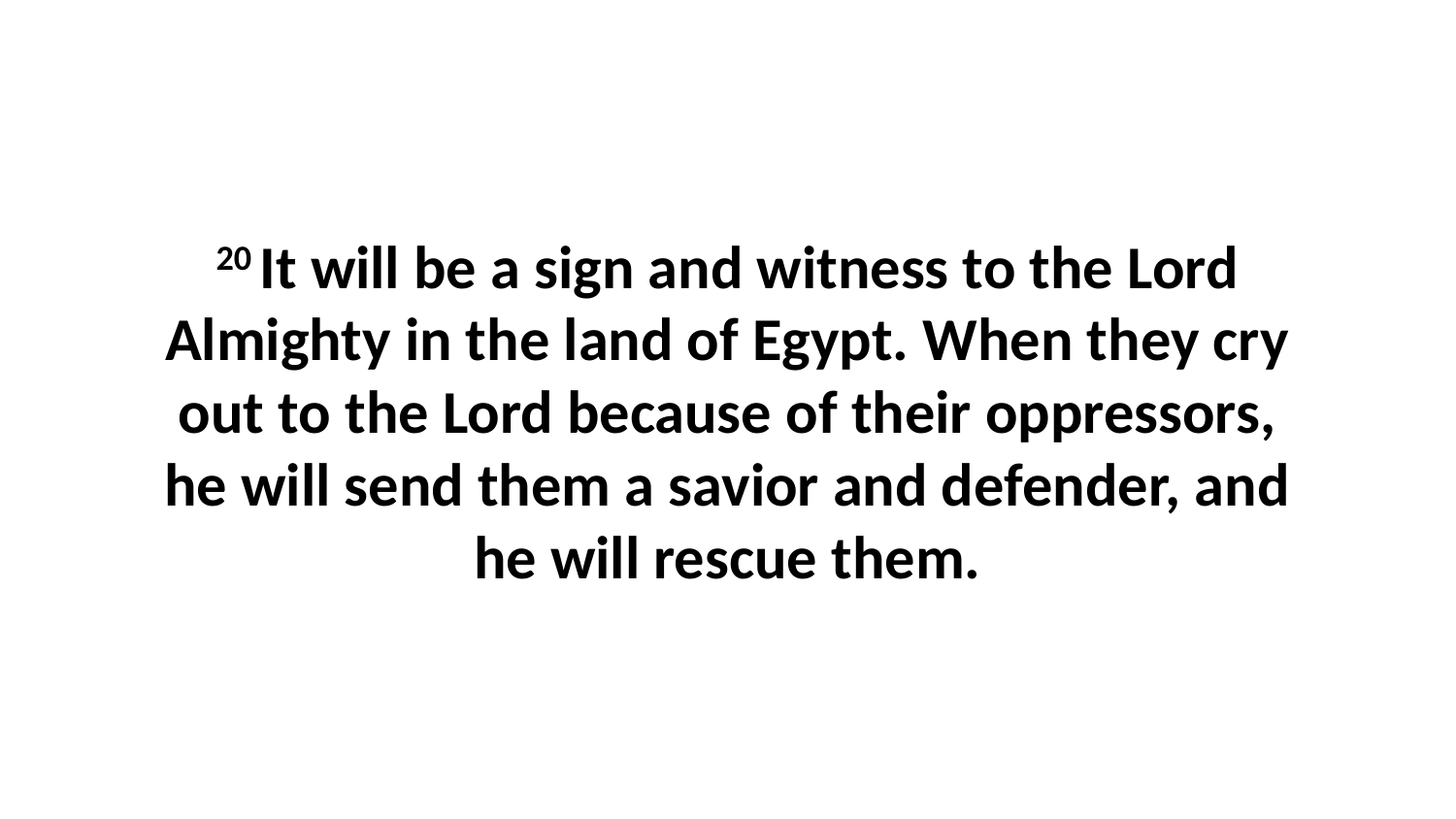

20 It will be a sign and witness to the Lord Almighty in the land of Egypt. When they cry out to the Lord because of their oppressors, he will send them a savior and defender, and he will rescue them.